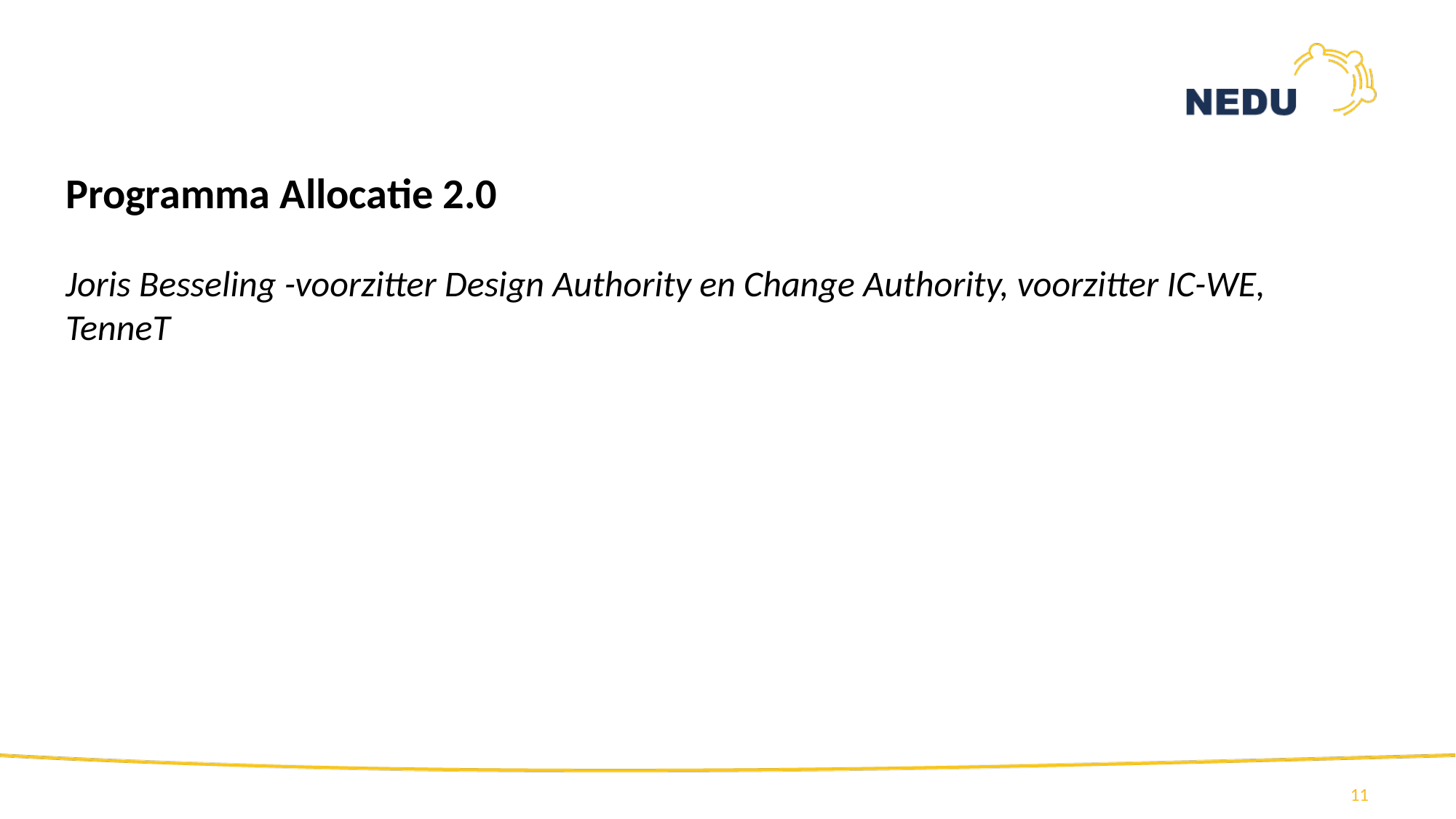

Programma Allocatie 2.0
Joris Besseling -voorzitter Design Authority en Change Authority, voorzitter IC-WE, TenneT
11